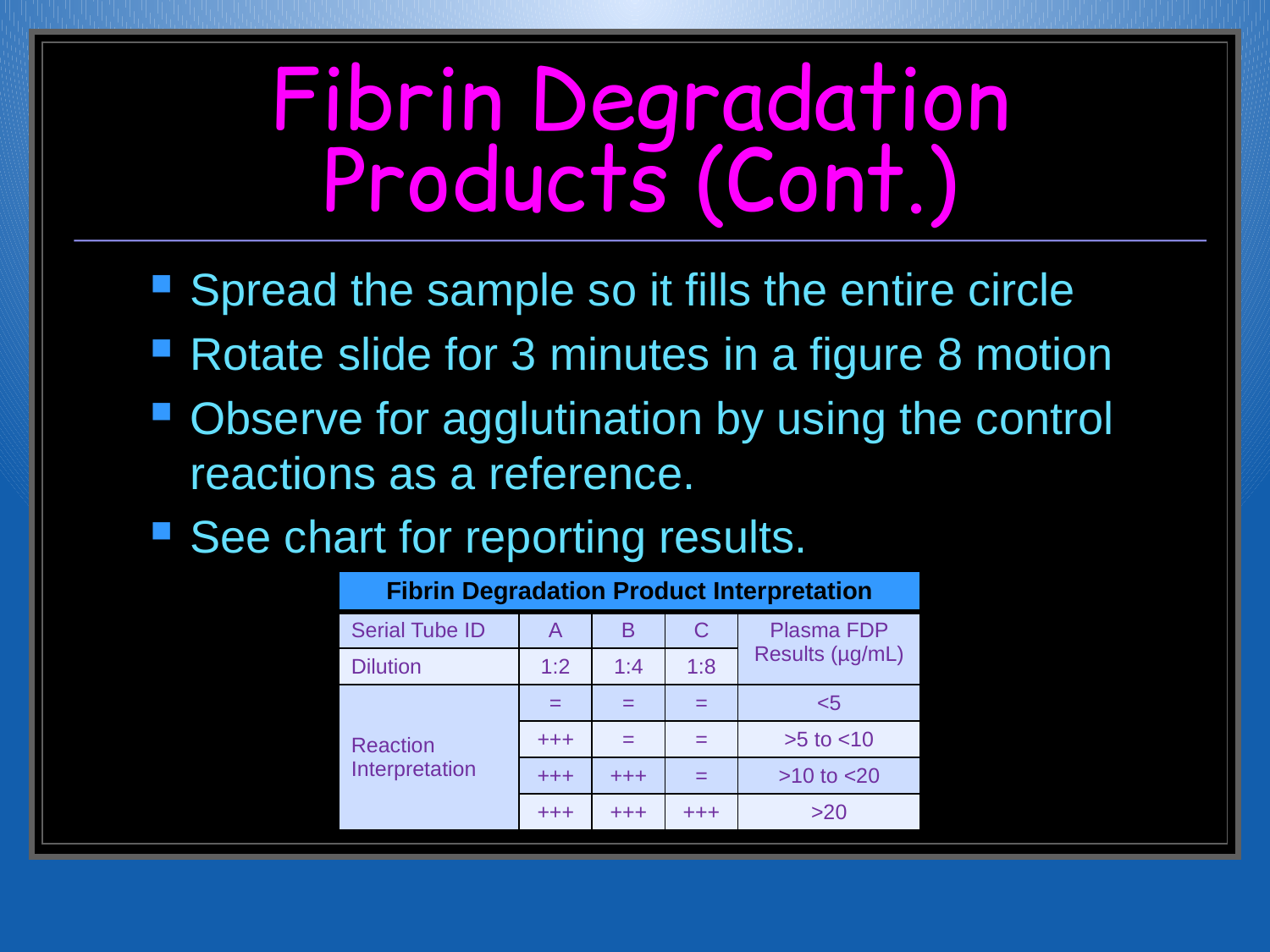

# Fibrin Degradation Products (Cont.)
Spread the sample so it fills the entire circle
Rotate slide for 3 minutes in a figure 8 motion
Observe for agglutination by using the control reactions as a reference.
See chart for reporting results.
| Fibrin Degradation Product Interpretation |  |  |  |  |
| --- | --- | --- | --- | --- |
| Serial Tube ID | A | B | C | Plasma FDP Results (µg/mL) |
| Dilution | 1:2 | 1:4 | 1:8 |  |
| Reaction Interpretation | = | = | = | <5 |
|  | +++ | = | = | >5 to <10 |
|  | +++ | +++ | = | >10 to <20 |
|  | +++ | +++ | +++ | >20 |